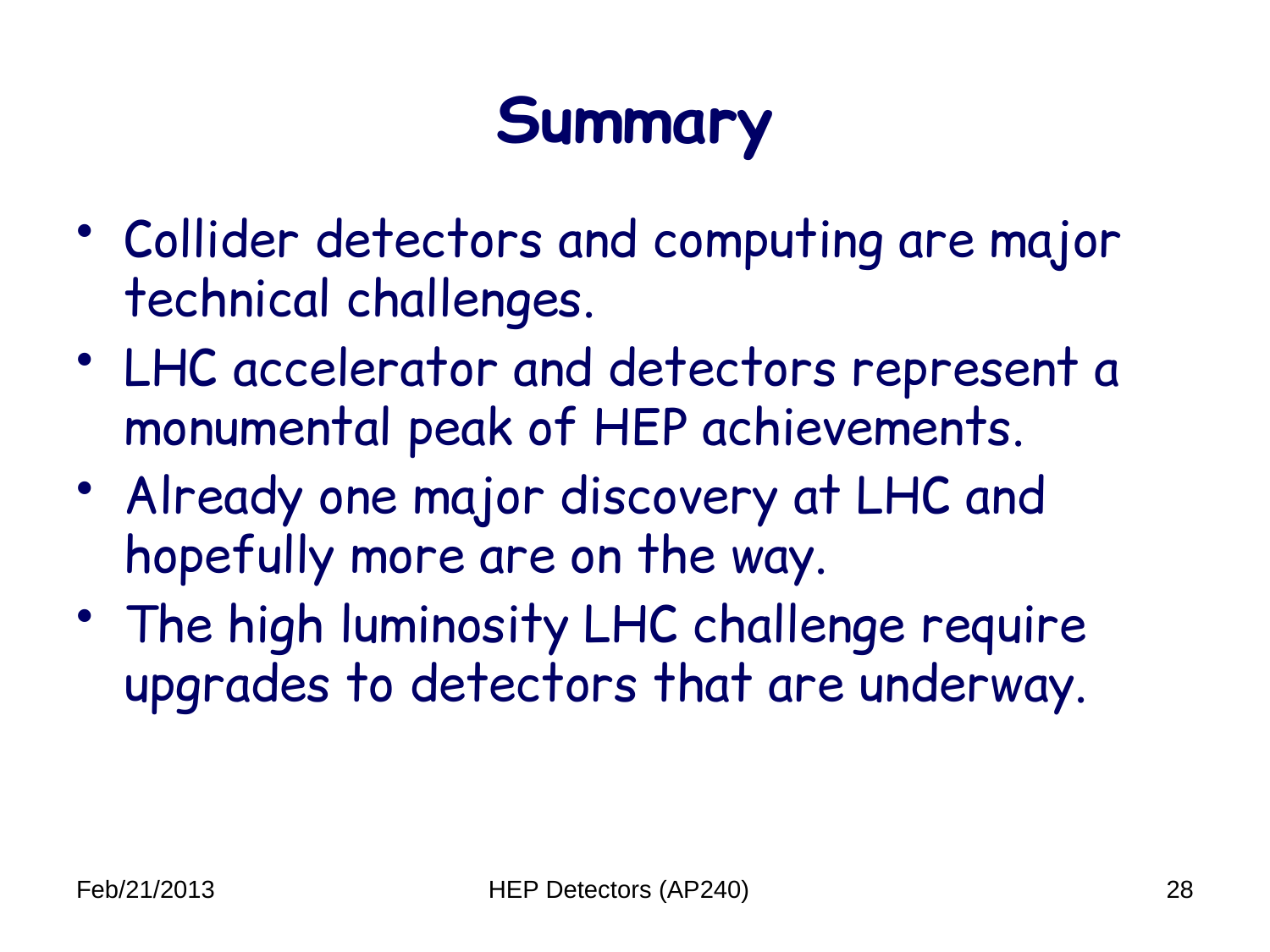

# Summary
Collider detectors and computing are major technical challenges.
LHC accelerator and detectors represent a monumental peak of HEP achievements.
Already one major discovery at LHC and hopefully more are on the way.
The high luminosity LHC challenge require upgrades to detectors that are underway.
HEP Detectors (AP240)
28
Feb/21/2013